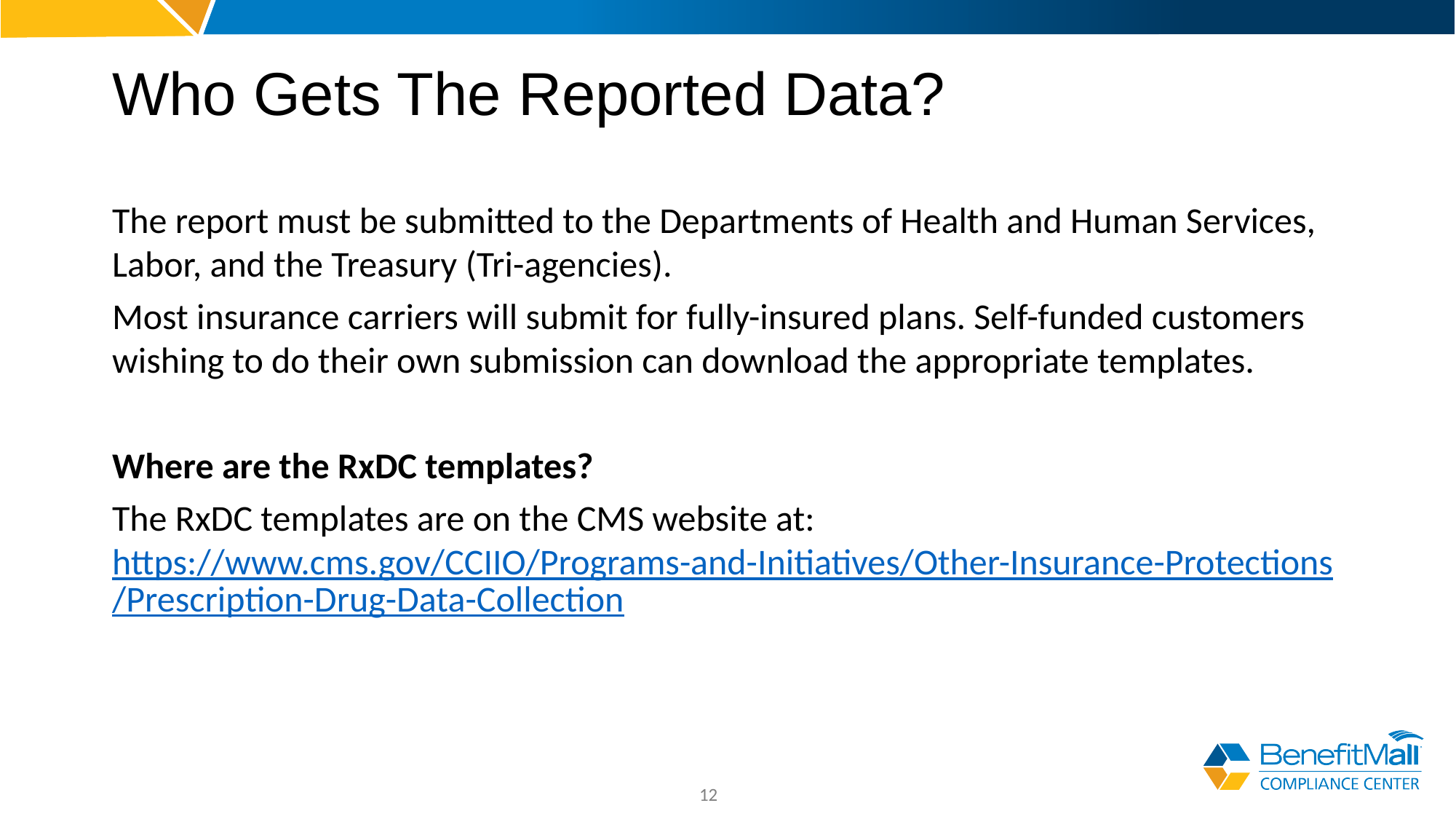

# Who Gets The Reported Data?
The report must be submitted to the Departments of Health and Human Services, Labor, and the Treasury (Tri-agencies).
Most insurance carriers will submit for fully-insured plans. Self-funded customers wishing to do their own submission can download the appropriate templates.

Where are the RxDC templates?
The RxDC templates are on the CMS website at: https://www.cms.gov/CCIIO/Programs-and-Initiatives/Other-Insurance-Protections/Prescription-Drug-Data-Collection

12